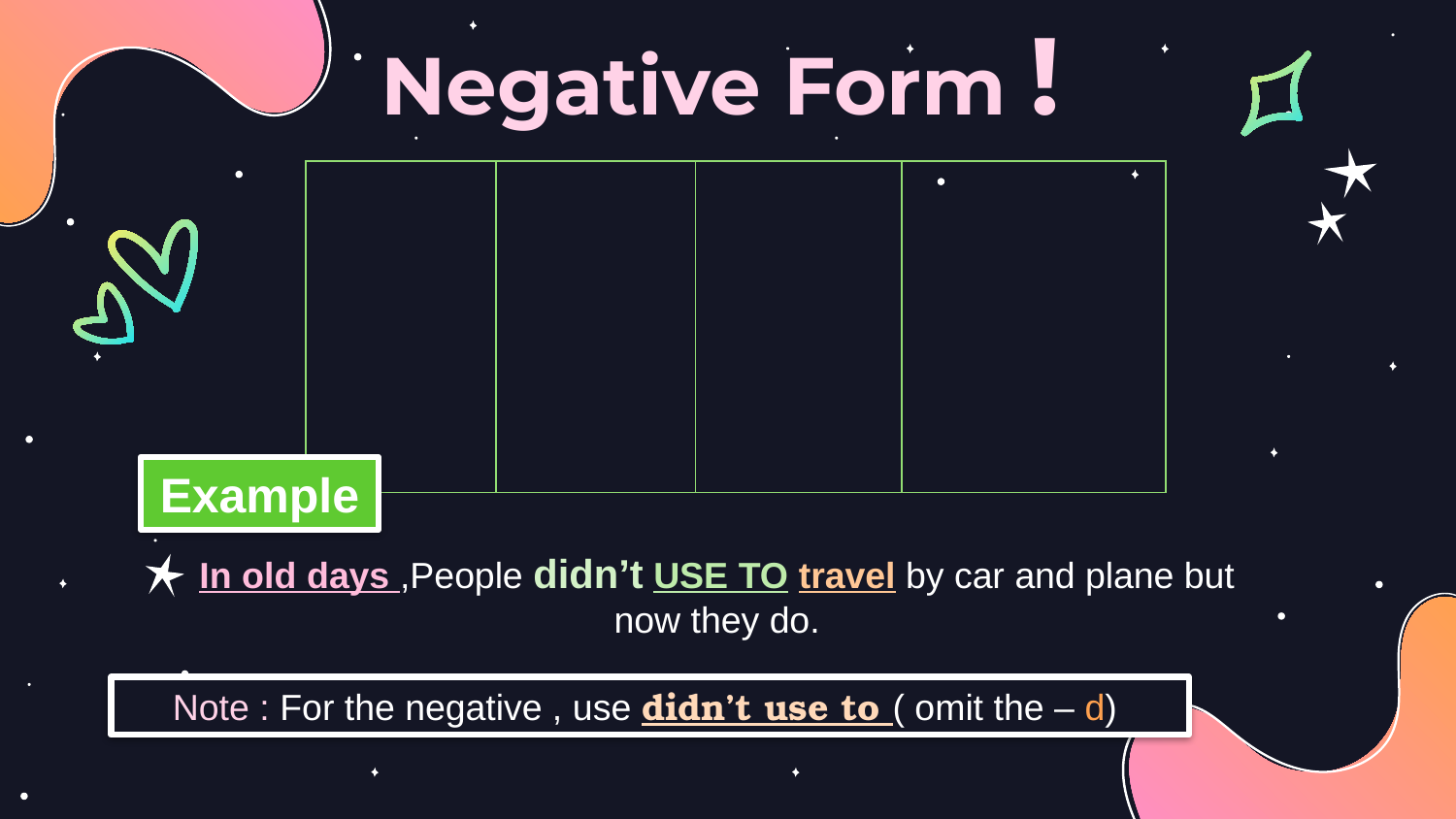

Negative Form !

| I You He She It We They | DIDN’T | USE TO | play tennis. |
| --- | --- | --- | --- |

Example
In old days ,People didn’t USE TO travel by car and plane but now they do.

Note : For the negative , use didn’t use to ( omit the – d)